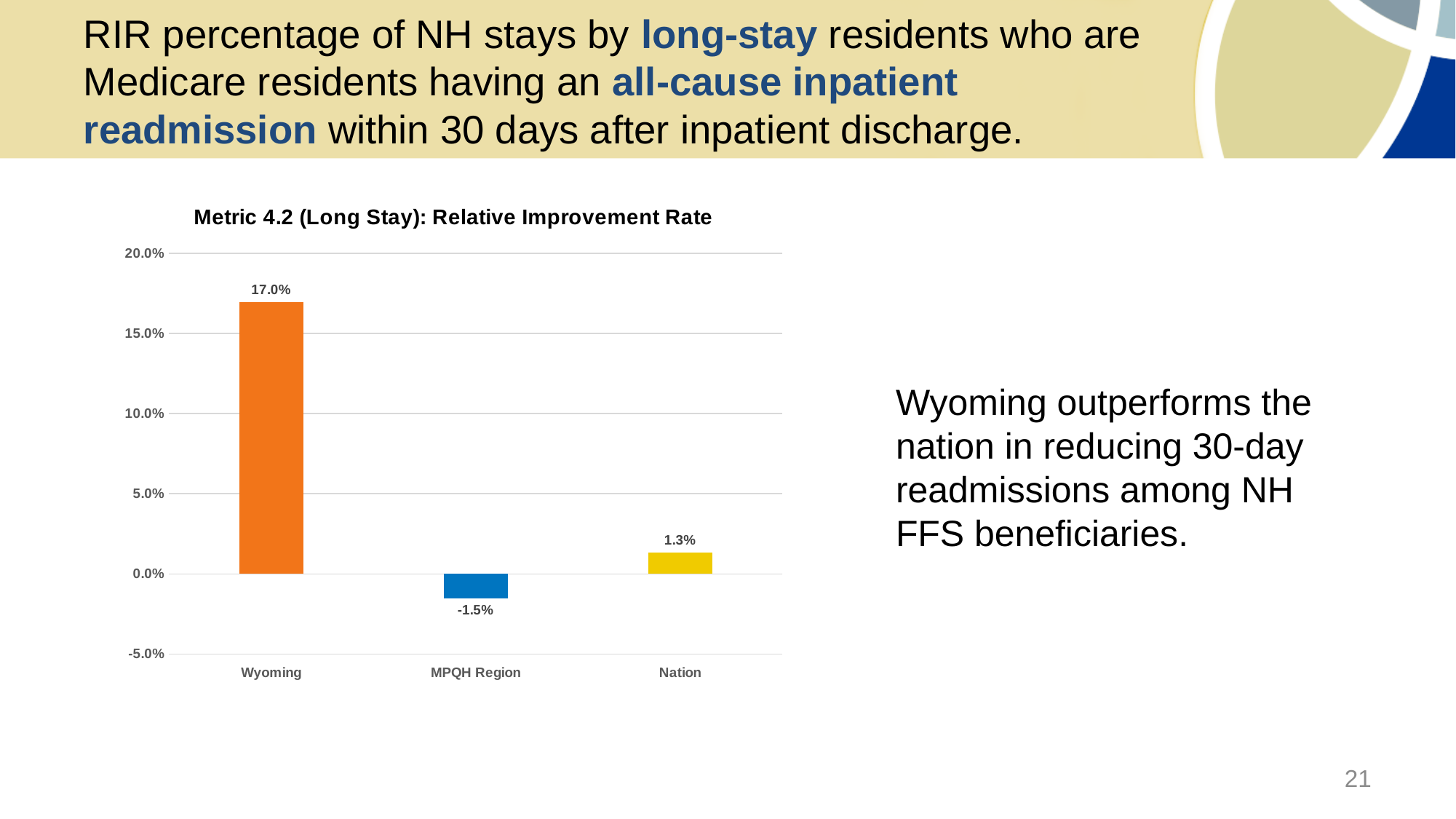

# RIR percentage of NH stays by long-stay residents who are Medicare residents having an all-cause inpatient readmission within 30 days after inpatient discharge.

### Chart: Metric 4.2 (Long Stay): Relative Improvement Rate

| Category | RIR |
|---|---|
| Wyoming | 0.16976028965908338 |
| MPQH Region | -0.01518267753574255 |
| Nation | 0.01330573413505987 |
Wyoming outperforms the nation in reducing 30-day readmissions among NH FFS beneficiaries.
21